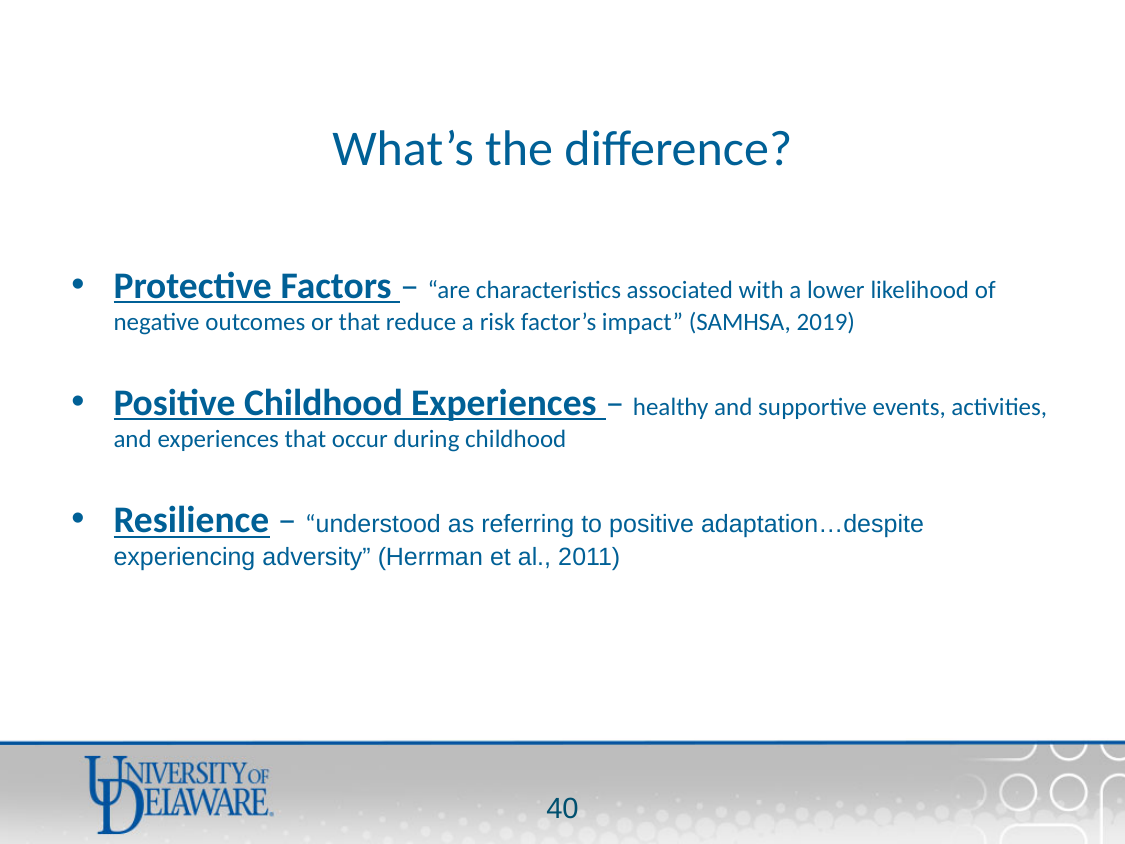

# What’s the difference?
Protective Factors – “are characteristics associated with a lower likelihood of negative outcomes or that reduce a risk factor’s impact” (SAMHSA, 2019)

Positive Childhood Experiences – healthy and supportive events, activities, and experiences that occur during childhood

Resilience – “understood as referring to positive adaptation…despite experiencing adversity” (Herrman et al., 2011)
40